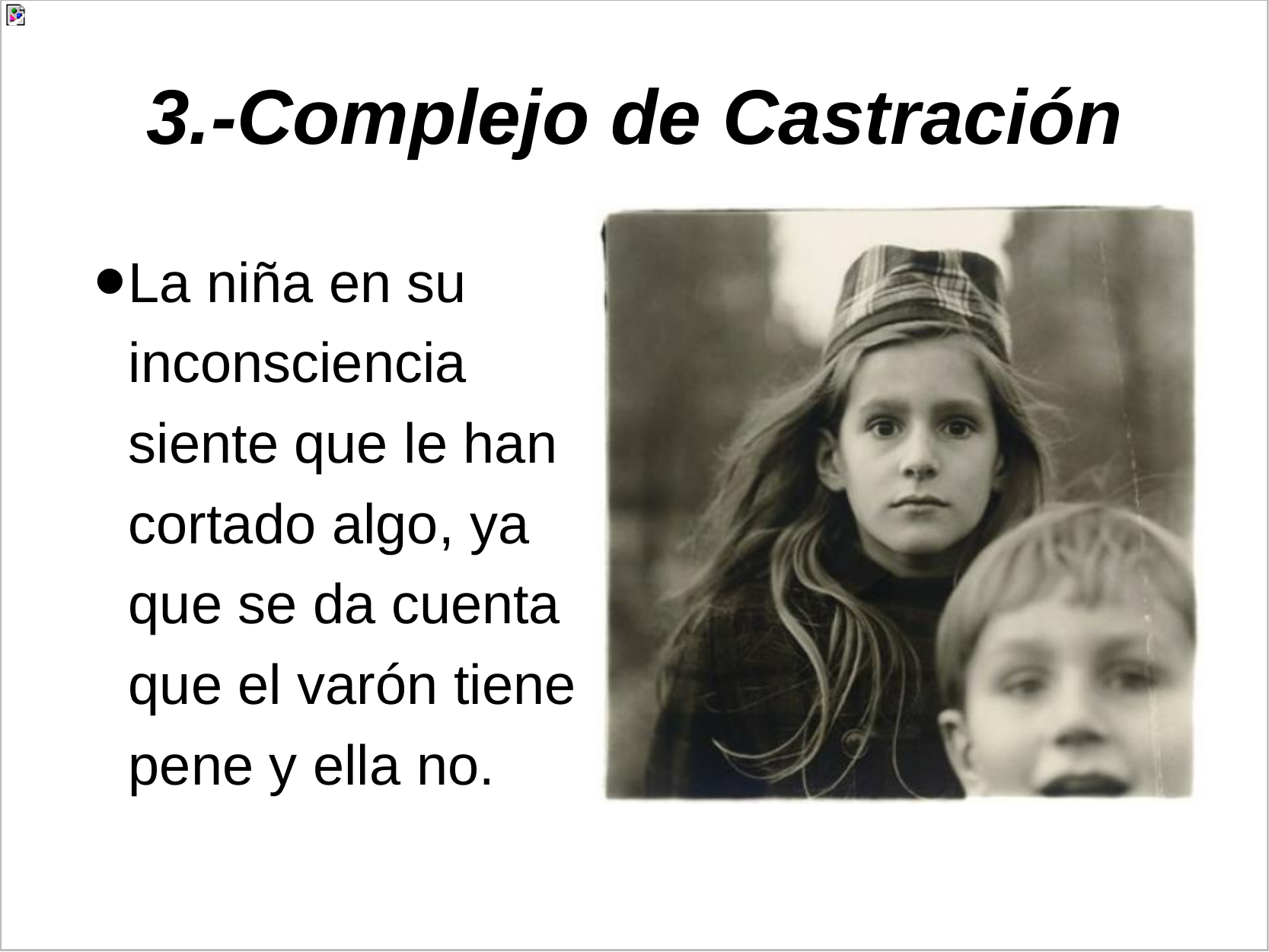

# 3.-Complejo de Castración

La niña en su inconsciencia siente que le han cortado algo, ya que se da cuenta que el varón tiene pene y ella no.